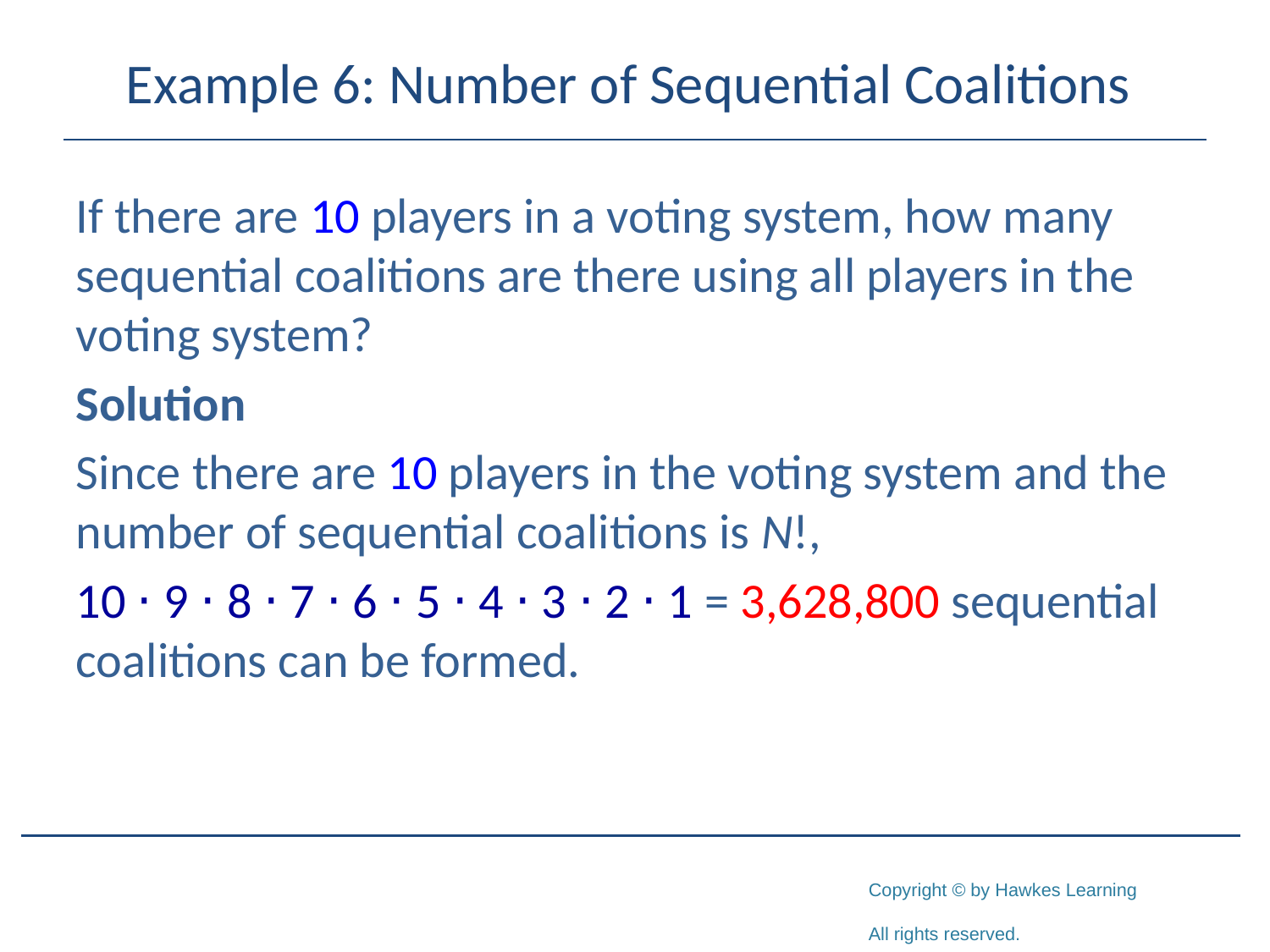

# Example 6: Number of Sequential Coalitions
If there are 10 players in a voting system, how many sequential coalitions are there using all players in the voting system?
Solution
Since there are 10 players in the voting system and the number of sequential coalitions is N!,
10 ⋅ 9 ⋅ 8 ⋅ 7 ⋅ 6 ⋅ 5 ⋅ 4 ⋅ 3 ⋅ 2 ⋅ 1 = 3,628,800 sequential coalitions can be formed.